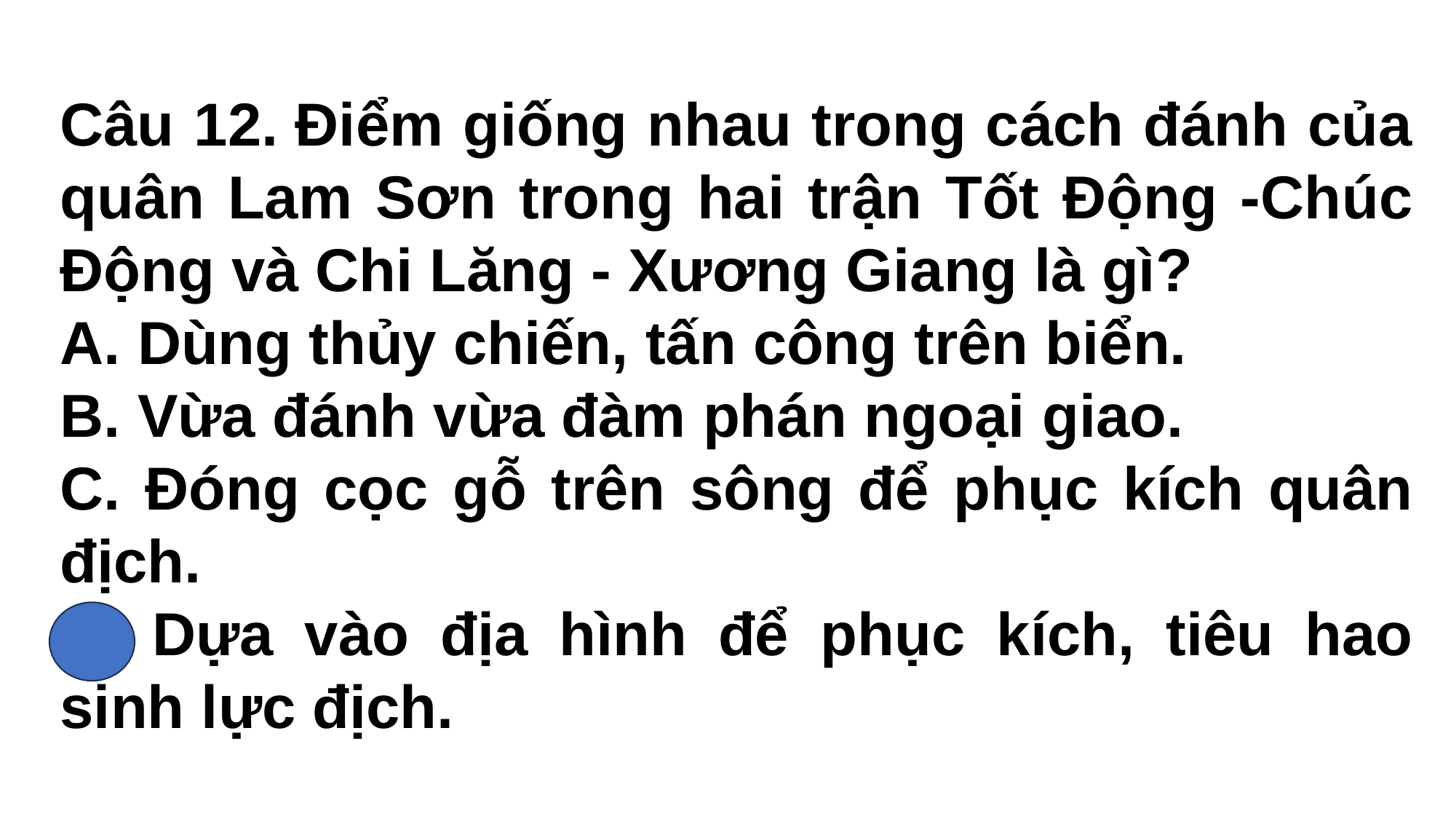

Câu 12. Điểm giống nhau trong cách đánh của quân Lam Sơn trong hai trận Tốt Động -Chúc Động và Chi Lăng - Xương Giang là gì?
A. Dùng thủy chiến, tấn công trên biển.
B. Vừa đánh vừa đàm phán ngoại giao.
C. Đóng cọc gỗ trên sông để phục kích quân địch.
D. Dựa vào địa hình để phục kích, tiêu hao sinh lực địch.